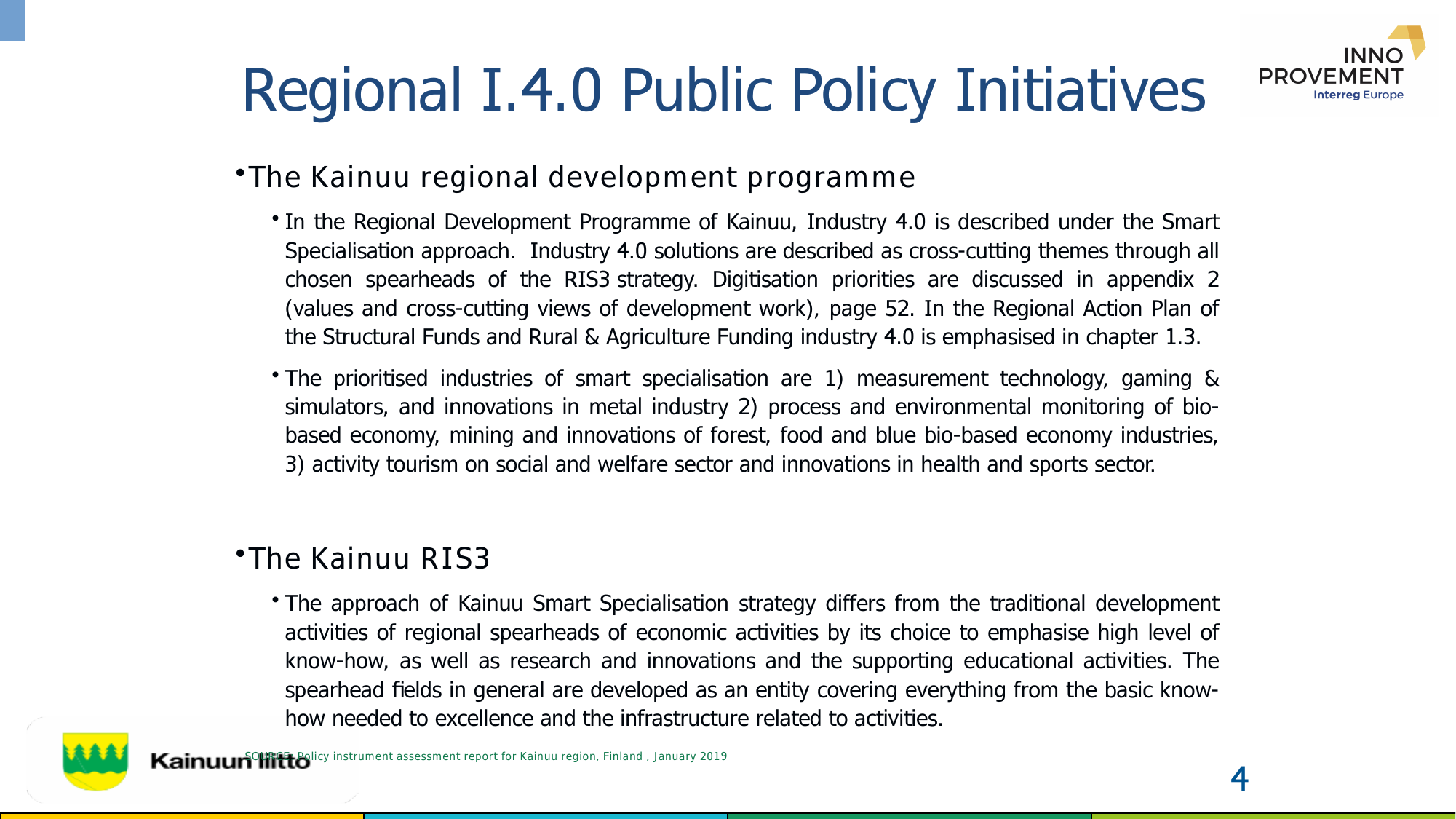

# Regional I.4.0 Public Policy Initiatives
The Kainuu regional development programme
In the Regional Development Programme of Kainuu, Industry 4.0 is described under the Smart Specialisation approach.  Industry 4.0 solutions are described as cross-cutting themes through all chosen spearheads of the RIS3 strategy. Digitisation priorities are discussed in appendix 2 (values and cross-cutting views of development work), page 52. In the Regional Action Plan of the Structural Funds and Rural & Agriculture Funding industry 4.0 is emphasised in chapter 1.3.
The prioritised industries of smart specialisation are 1) measurement technology, gaming & simulators, and innovations in metal industry 2) process and environmental monitoring of bio-based economy, mining and innovations of forest, food and blue bio-based economy industries, 3) activity tourism on social and welfare sector and innovations in health and sports sector.

The Kainuu RIS3
The approach of Kainuu Smart Specialisation strategy differs from the traditional development activities of regional spearheads of economic activities by its choice to emphasise high level of know-how, as well as research and innovations and the supporting educational activities. The spearhead fields in general are developed as an entity covering everything from the basic know-how needed to excellence and the infrastructure related to activities.
   SOURCE: Policy instrument assessment report for Kainuu region, Finland , January 2019
4